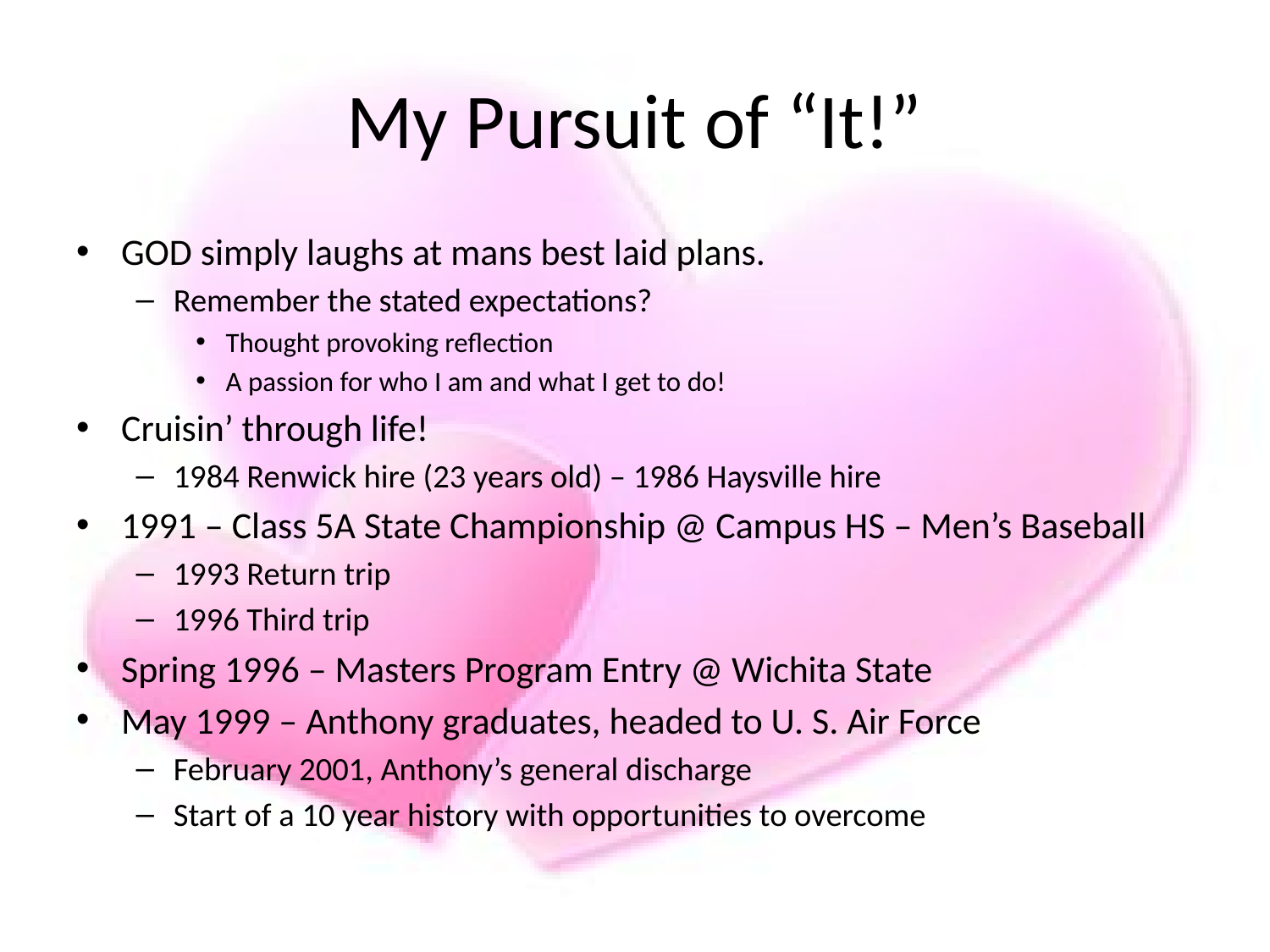

# My Pursuit of “It!”
GOD simply laughs at mans best laid plans.
Remember the stated expectations?
Thought provoking reflection
A passion for who I am and what I get to do!
Cruisin’ through life!
1984 Renwick hire (23 years old) – 1986 Haysville hire
1991 – Class 5A State Championship @ Campus HS – Men’s Baseball
1993 Return trip
1996 Third trip
Spring 1996 – Masters Program Entry @ Wichita State
May 1999 – Anthony graduates, headed to U. S. Air Force
February 2001, Anthony’s general discharge
Start of a 10 year history with opportunities to overcome